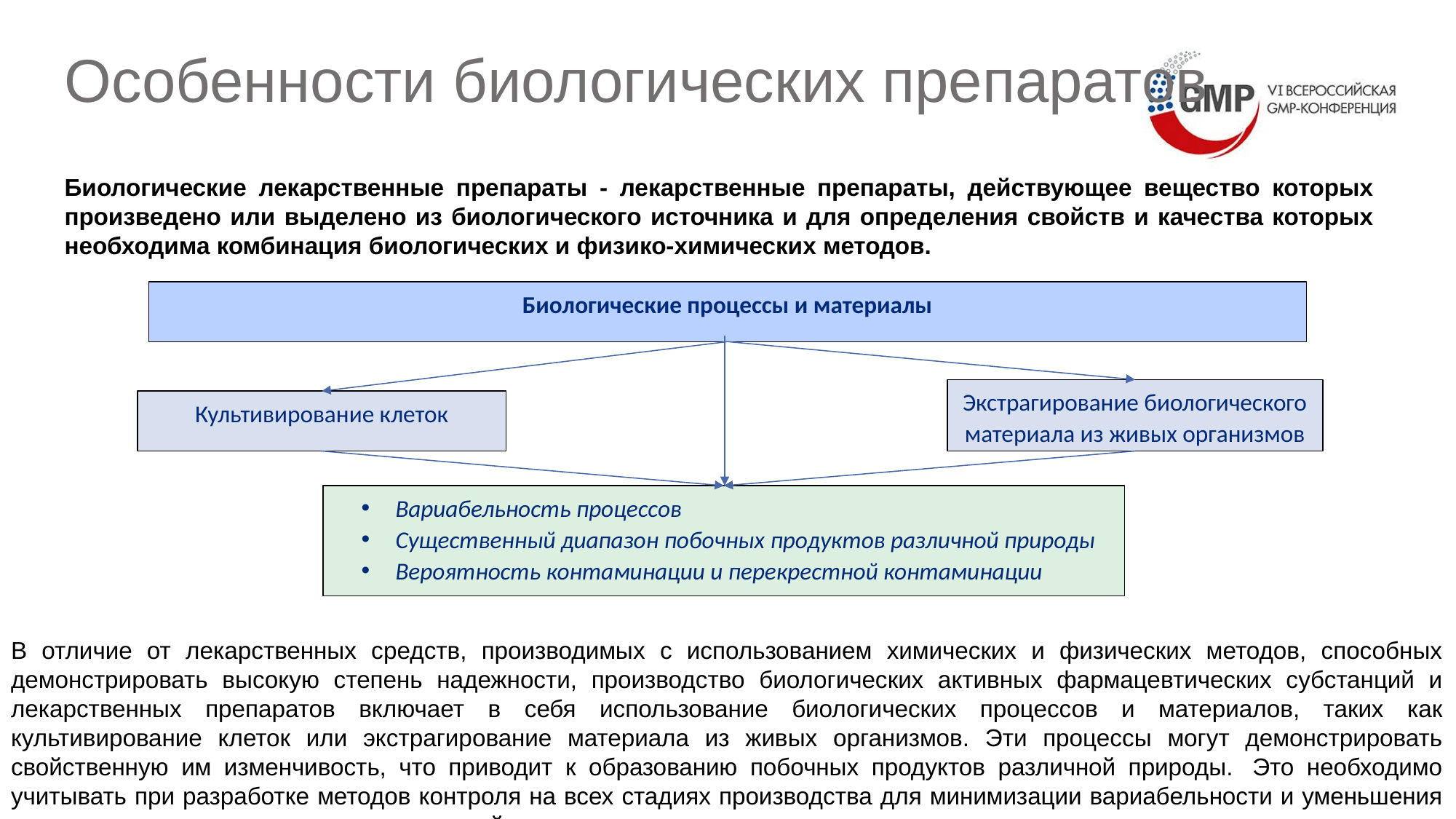

Особенности биологических препаратов
Биологические лекарственные препараты - лекарственные препараты, действующее вещество которых произведено или выделено из биологического источника и для определения свойств и качества которых необходима комбинация биологических и физико-химических методов.
Биологические процессы и материалы
Экстрагирование биологического материала из живых организмов
Культивирование клеток
Вариабельность процессов
Существенный диапазон побочных продуктов различной природы
Вероятность контаминации и перекрестной контаминации
В отличие от лекарственных средств, производимых с использованием химических и физических методов, способных демонстрировать высокую степень надежности, производство биологических активных фармацевтических субстанций и лекарственных препаратов включает в себя использование биологических процессов и материалов, таких как культивирование клеток или экстрагирование материала из живых организмов. Эти процессы могут демонстрировать свойственную им изменчивость, что приводит к образованию побочных продуктов различной природы.  Это необходимо учитывать при разработке методов контроля на всех стадиях производства для минимизации вариабельности и уменьшения возможности контаминации и перекрестной контаминации.